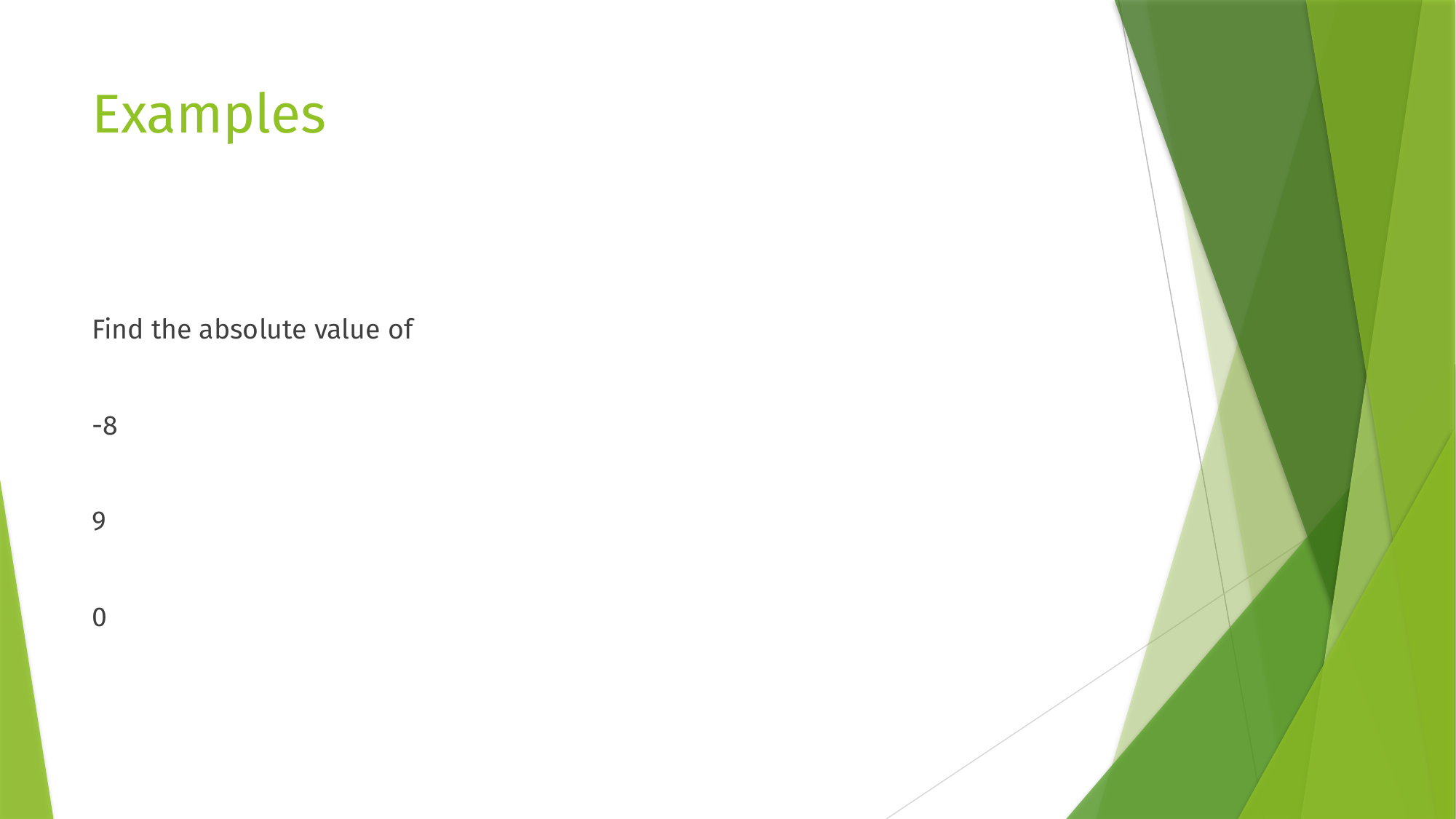

# Examples

Find the absolute value of

-8

9

0